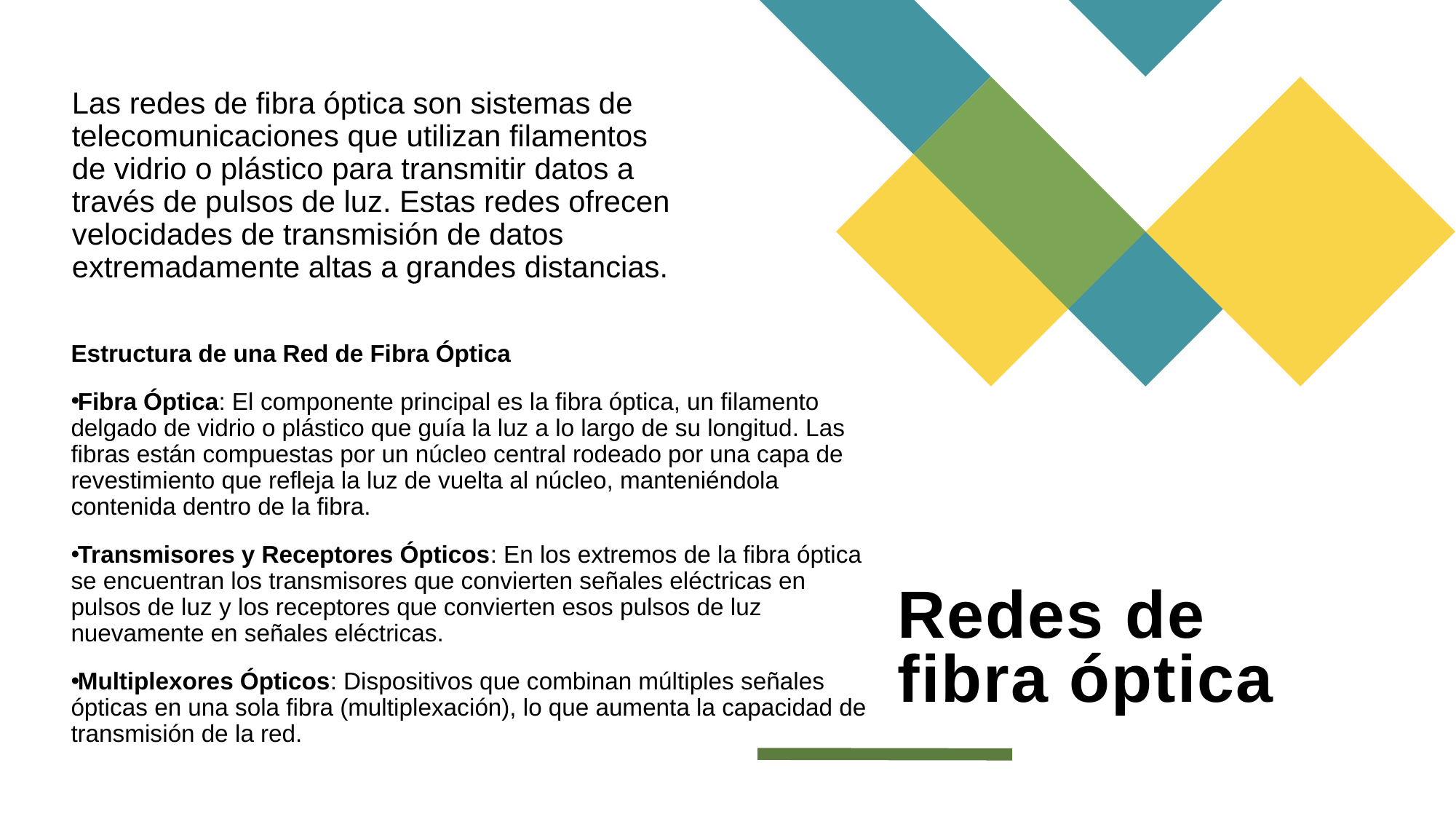

Las redes de fibra óptica son sistemas de telecomunicaciones que utilizan filamentos de vidrio o plástico para transmitir datos a través de pulsos de luz. Estas redes ofrecen velocidades de transmisión de datos extremadamente altas a grandes distancias.
Estructura de una Red de Fibra Óptica
Fibra Óptica: El componente principal es la fibra óptica, un filamento delgado de vidrio o plástico que guía la luz a lo largo de su longitud. Las fibras están compuestas por un núcleo central rodeado por una capa de revestimiento que refleja la luz de vuelta al núcleo, manteniéndola contenida dentro de la fibra.
Transmisores y Receptores Ópticos: En los extremos de la fibra óptica se encuentran los transmisores que convierten señales eléctricas en pulsos de luz y los receptores que convierten esos pulsos de luz nuevamente en señales eléctricas.
Multiplexores Ópticos: Dispositivos que combinan múltiples señales ópticas en una sola fibra (multiplexación), lo que aumenta la capacidad de transmisión de la red.
# Redes de fibra óptica